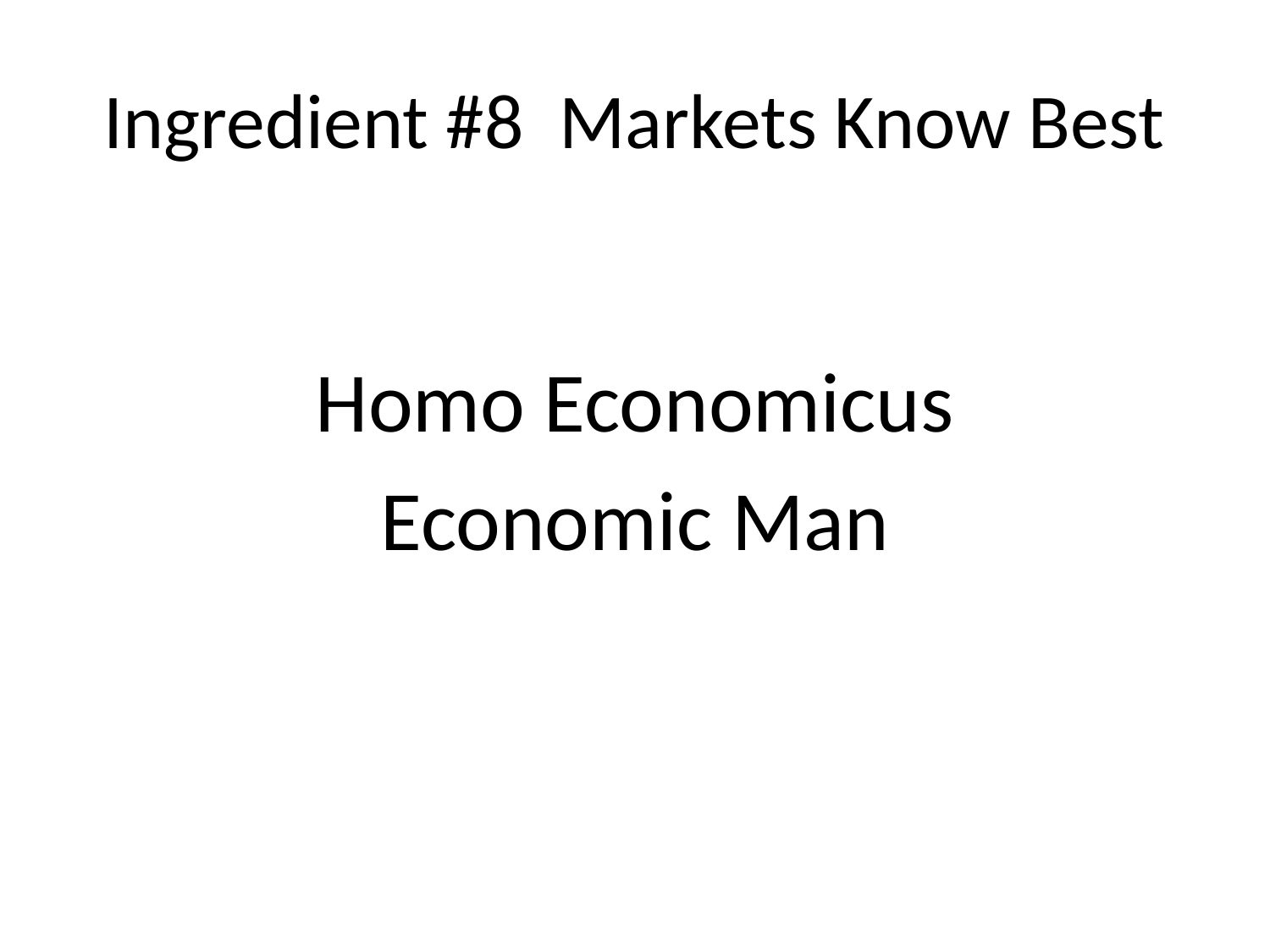

# Ingredient #8  Markets Know Best

Homo Economicus
Economic Man